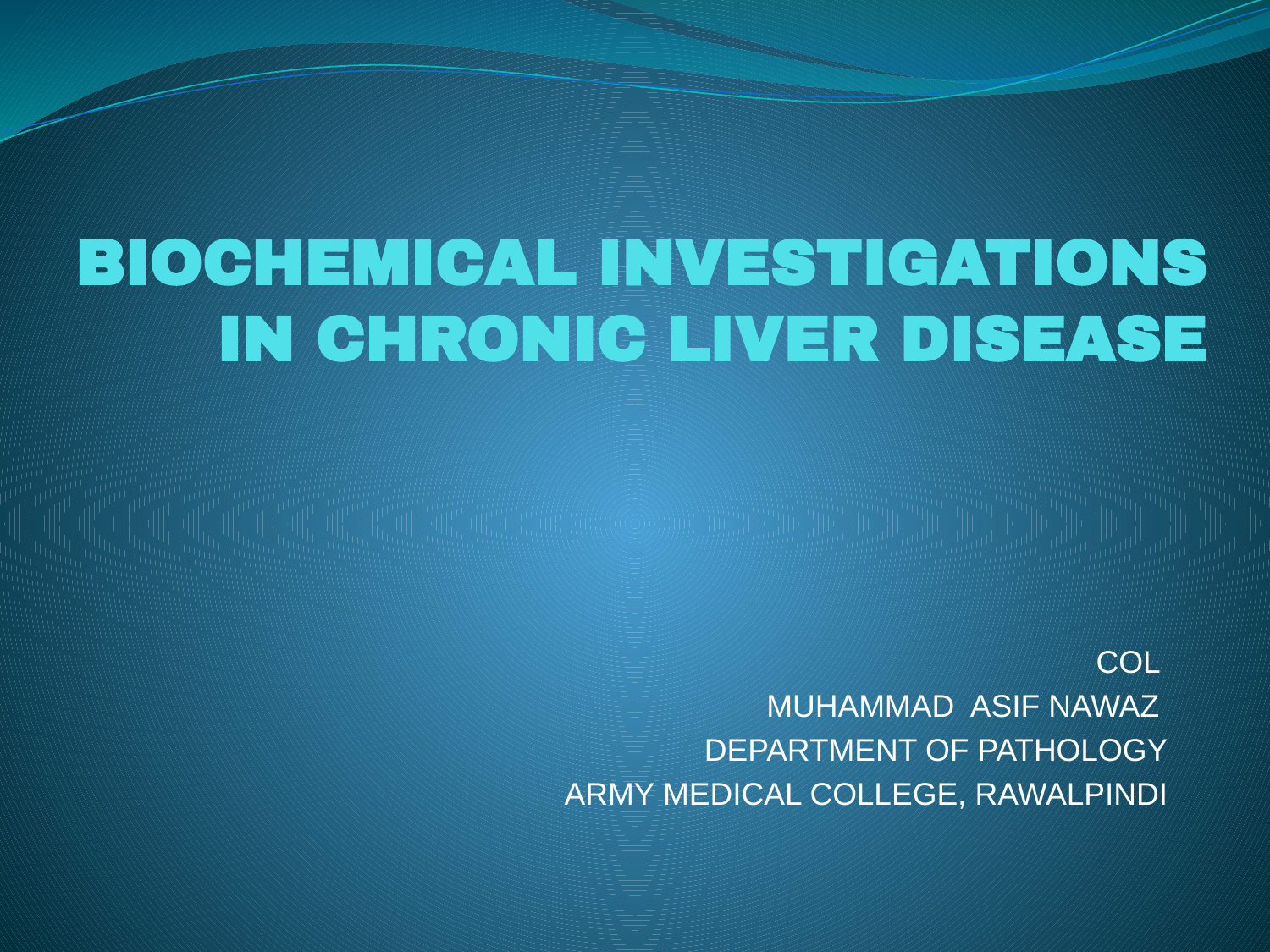

# BIOCHEMICAL INVESTIGATIONS IN CHRONIC LIVER DISEASE

COL
MUHAMMAD  ASIF NAWAZ
DEPARTMENT OF PATHOLOGY
ARMY MEDICAL COLLEGE, RAWALPINDI